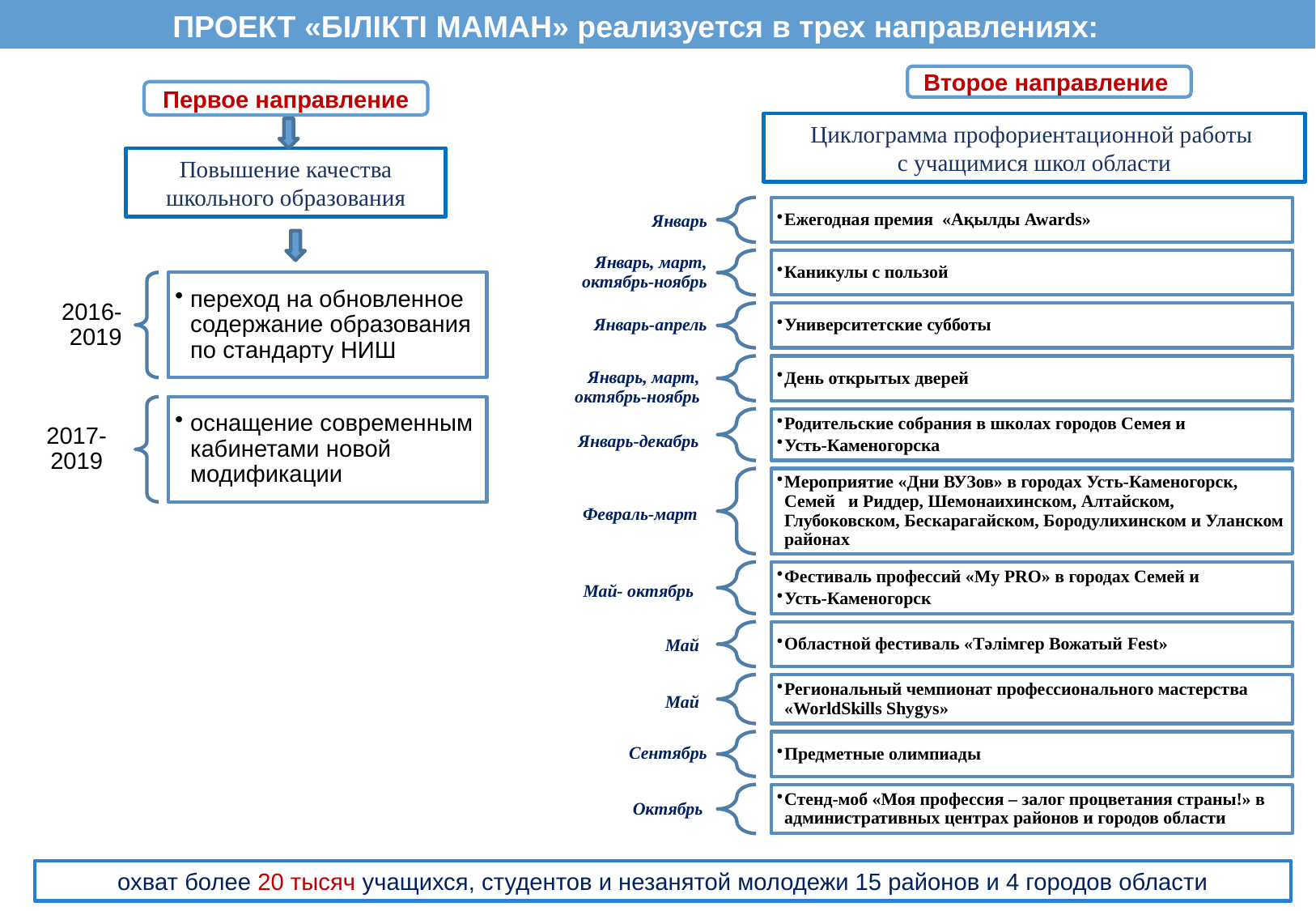

ПРОЕКТ «БІЛІКТІ МАМАН» реализуется в трех направлениях:
Второе направление
Первое направление
Циклограмма профориентационной работы
с учащимися школ области

Повышение качества школьного образования
Январь
Ежегодная премия  «Ақылды Awards»
Январь, март, октябрь-ноябрь
Каникулы с пользой
Январь-апрель
Университетские субботы

День открытых дверей

Родительские собрания в школах городов Семея и
Усть-Каменогорска

Мероприятие «Дни ВУЗов» в городах Усть-Каменогорск, Семей   и Риддер, Шемонаихинском, Алтайском, Глубоковском, Бескарагайском, Бородулихинском и Уланском районах

Фестиваль профессий «My PRO» в городах Семей и
Усть-Каменогорск

Областной фестиваль «Тәлімгер Вожатый Fest»

Региональный чемпионат профессионального мастерства «WorldSkills Shygys»

Предметные олимпиады

Стенд-моб «Моя профессия – залог процветания страны!» в административных центрах районов и городов области

2016-2019
переход на обновленное содержание образования по стандарту НИШ
2017-2019
оснащение современным кабинетами новой модификации

Январь, март, октябрь-ноябрь
Январь-декабрь
Февраль-март

Май- октябрь

Май

Май
Сентябрь
Октябрь
охват более 20 тысяч учащихся, студентов и незанятой молодежи 15 районов и 4 городов области